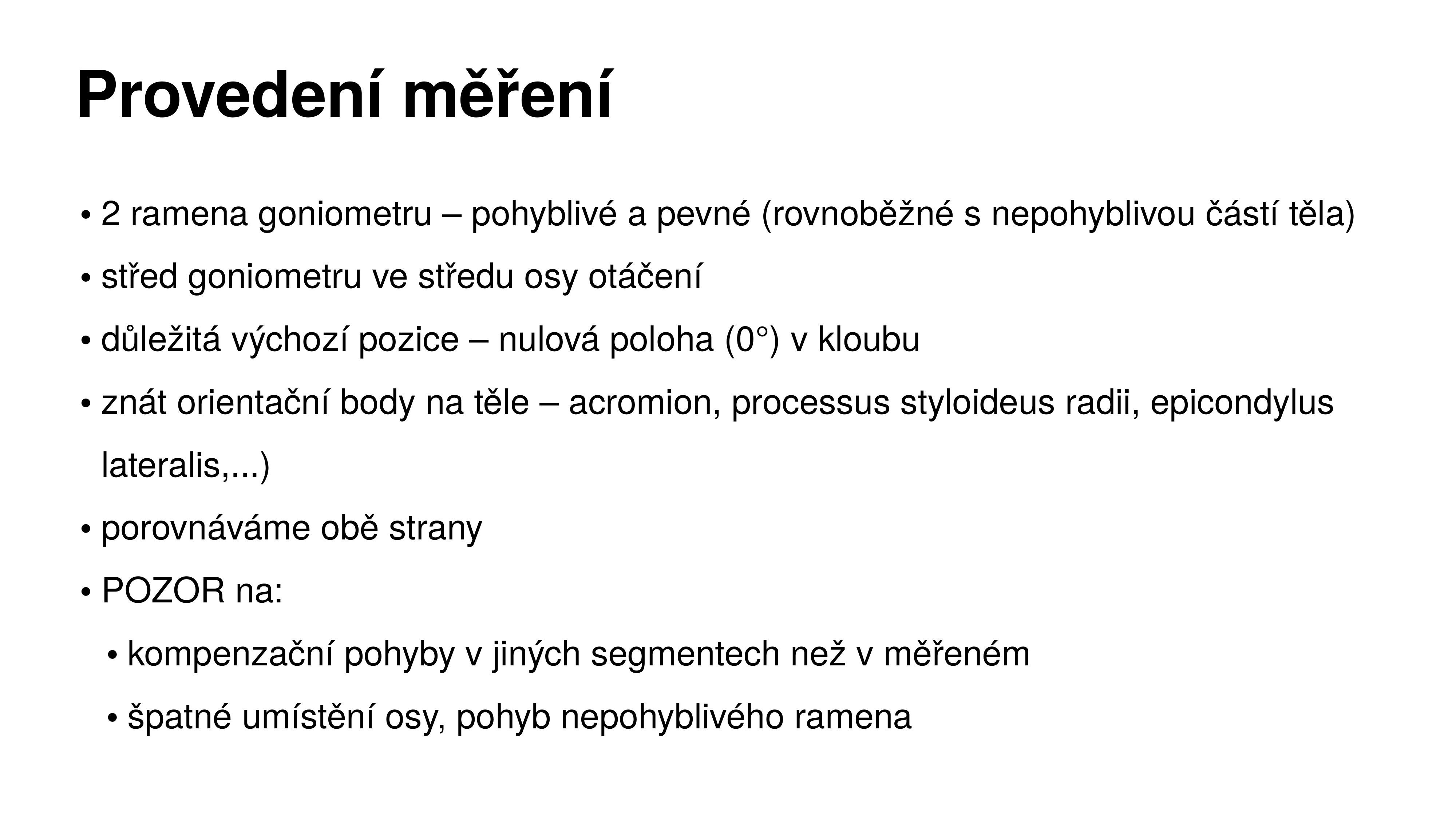

# Provedení měření
2 ramena goniometru – pohyblivé a pevné (rovnoběžné s nepohyblivou částí těla)
střed goniometru ve středu osy otáčení
důležitá výchozí pozice – nulová poloha (0°) v kloubu
znát orientační body na těle – acromion, processus styloideus radii, epicondylus lateralis,...)
porovnáváme obě strany
POZOR na:
kompenzační pohyby v jiných segmentech než v měřeném
špatné umístění osy, pohyb nepohyblivého ramena